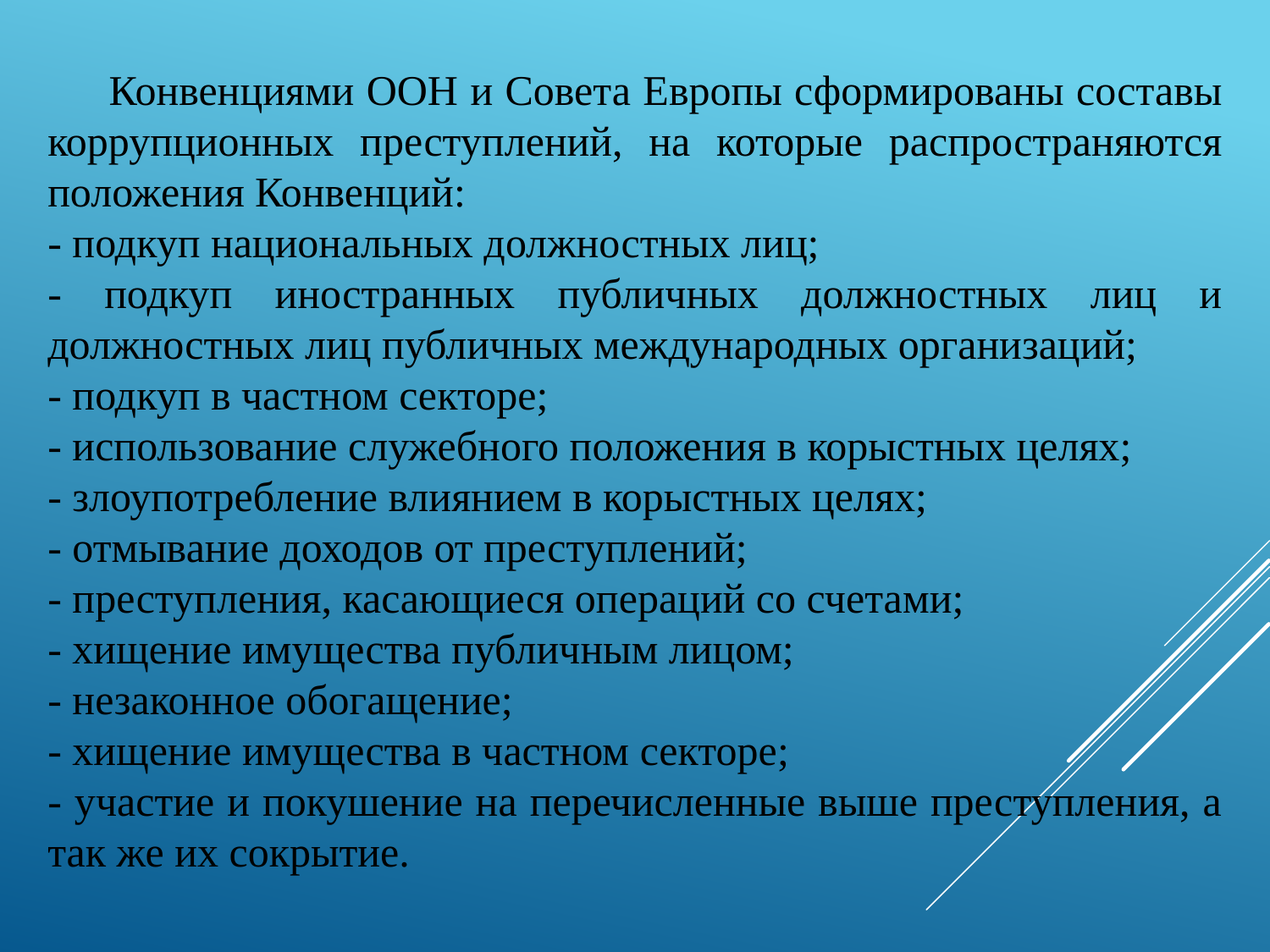

Конвенциями ООН и Совета Европы сформированы составы коррупционных преступлений, на которые распространяются положения Конвенций:
- подкуп национальных должностных лиц;
- подкуп иностранных публичных должностных лиц и должностных лиц публичных международных организаций;
- подкуп в частном секторе;
- использование служебного положения в корыстных целях;
- злоупотребление влиянием в корыстных целях;
- отмывание доходов от преступлений;
- преступления, касающиеся операций со счетами;
- хищение имущества публичным лицом;
- незаконное обогащение;
- хищение имущества в частном секторе;
- участие и покушение на перечисленные выше преступления, а так же их сокрытие.